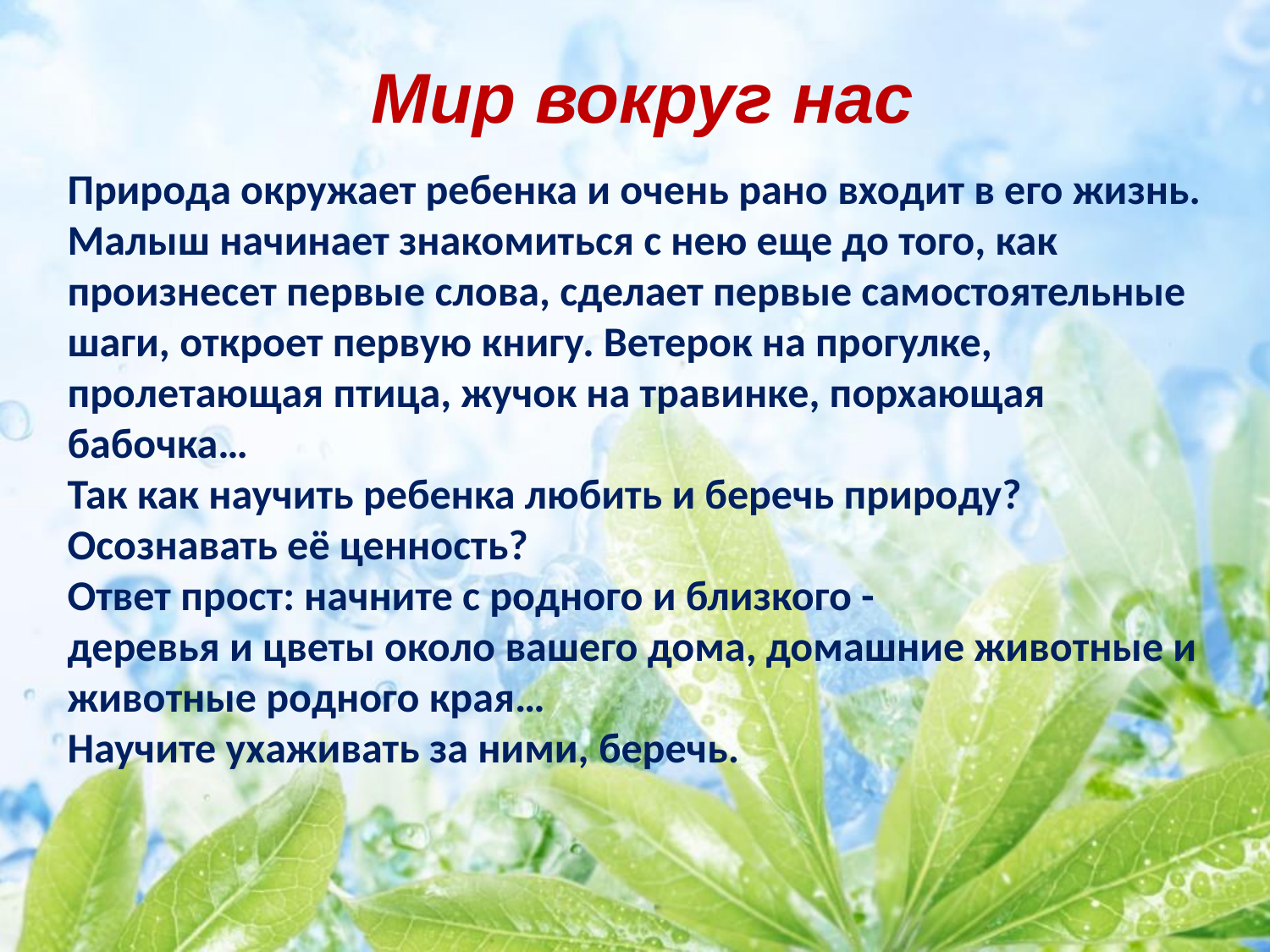

Мир вокруг нас
Природа окружает ребенка и очень рано входит в его жизнь. Малыш начинает знакомиться с нею еще до того, как произнесет первые слова, сделает первые самостоятельные шаги, откроет первую книгу. Ветерок на прогулке, пролетающая птица, жучок на травинке, порхающая бабочка…
Так как научить ребенка любить и беречь природу?
Осознавать её ценность?
Ответ прост: начните с родного и близкого -
деревья и цветы около вашего дома, домашние животные и животные родного края…
Научите ухаживать за ними, беречь.